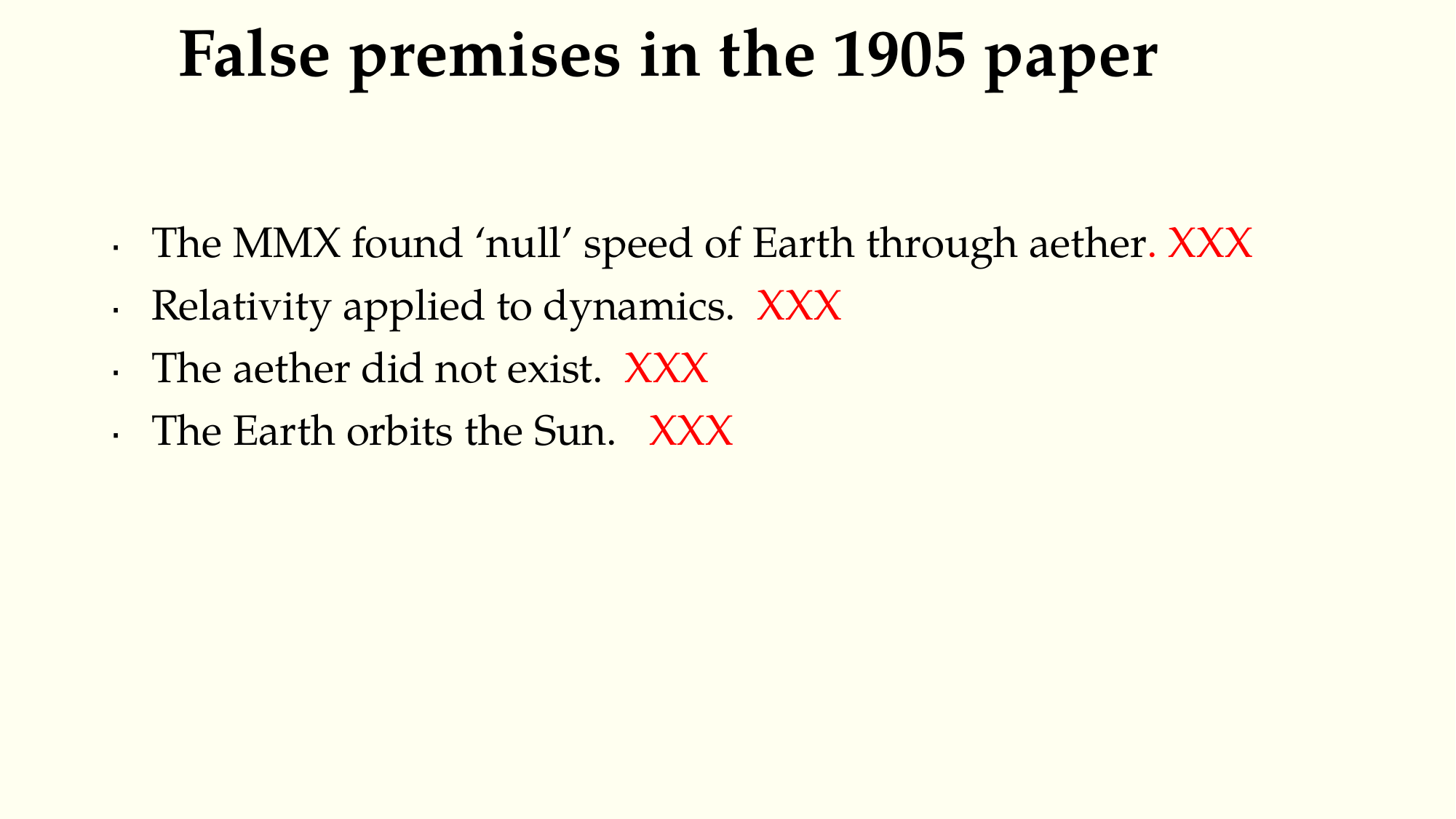

False premises in the 1905 paper

The MMX found ‘null’ speed of Earth through aether. XXX
Relativity applied to dynamics.  XXX
The aether did not exist.  XXX
The Earth orbits the Sun.   XXX